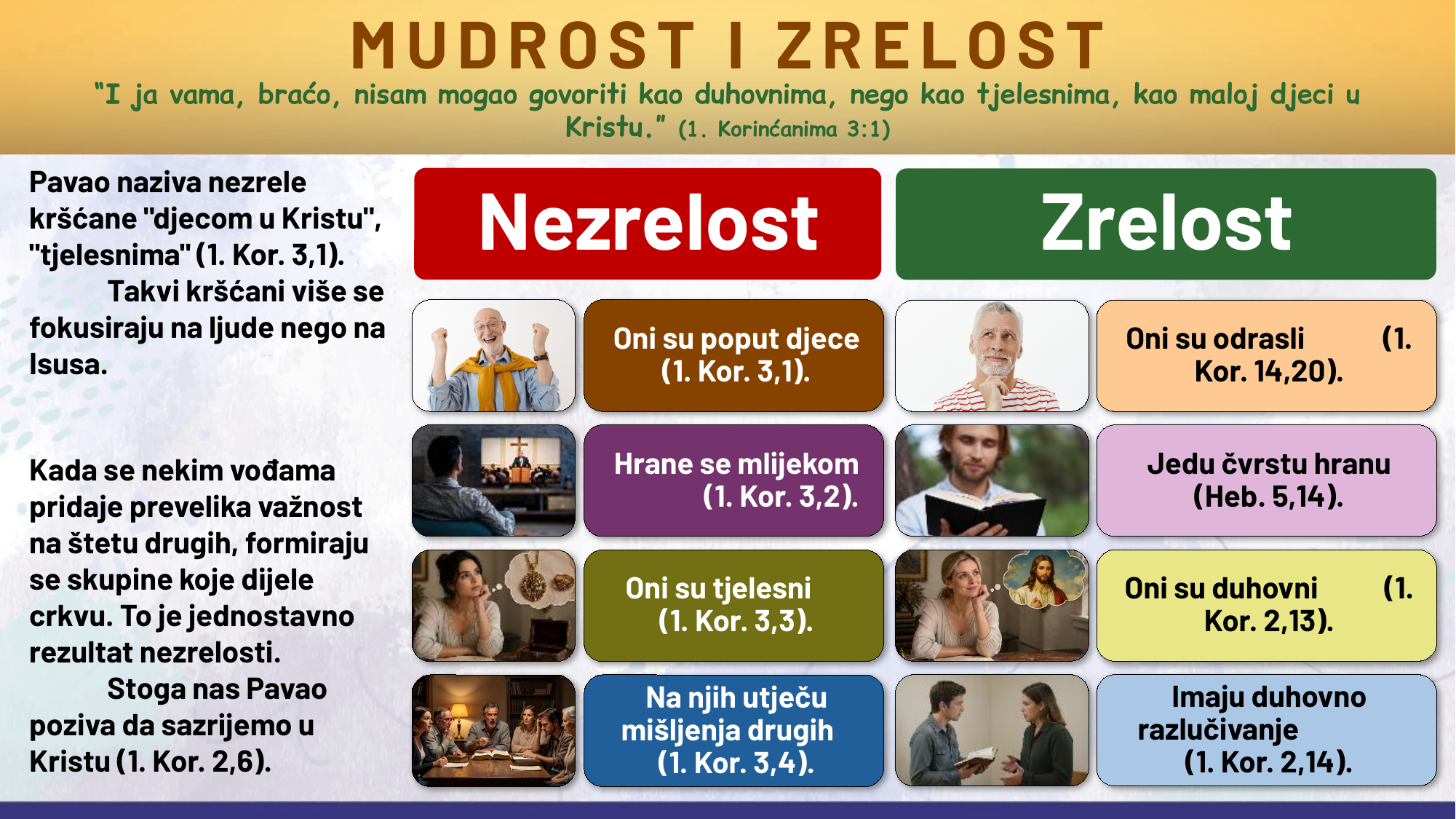

MUDROST I ZRELOST
“I ja vama, braćo, nisam mogao govoriti kao duhovnima, nego kao tjelesnima, kao maloj djeci u Kristu.” (1. Korinćanima 3:1)
Pavao naziva nezrele kršćane "djecom u Kristu", "tjelesnima" (1. Kor. 3,1).                       Takvi kršćani više se fokusiraju na ljude nego na Isusa.
Nezrelost
Oni su poput djece (1. Kor. 3,1).
Hrane se mlijekom                (1. Kor. 3,2).
Oni su tjelesni       (1. Kor. 3,3).
Na njih utječu mišljenja drugih    (1. Kor. 3,4).
Zrelost
Oni su odrasli             (1. Kor. 14,20).
Jedu čvrstu hranu (Heb. 5,14).
Oni su duhovni           (1. Kor. 2,13).
Imaju duhovno razlučivanje                  (1. Kor. 2,14).
Kada se nekim vođama pridaje prevelika važnost na štetu drugih, formiraju se skupine koje dijele crkvu. To je jednostavno rezultat nezrelosti.                                 Stoga nas Pavao poziva da sazrijemo u Kristu (1. Kor. 2,6).